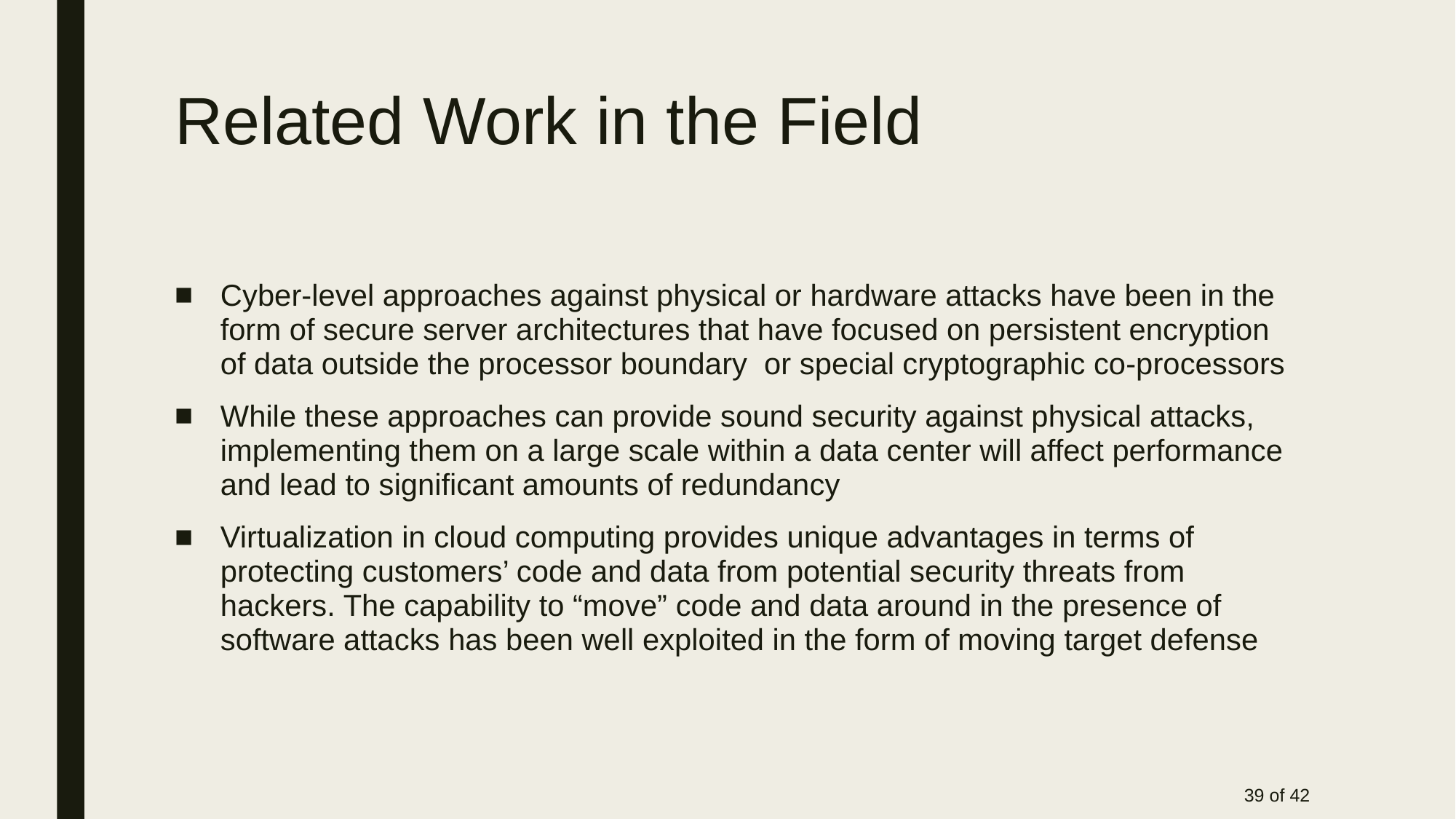

# Related Work in the Field
Cyber-level approaches against physical or hardware attacks have been in the form of secure server architectures that have focused on persistent encryption of data outside the processor boundary  or special cryptographic co-processors
While these approaches can provide sound security against physical attacks, implementing them on a large scale within a data center will affect performance and lead to significant amounts of redundancy
Virtualization in cloud computing provides unique advantages in terms of protecting customers’ code and data from potential security threats from hackers. The capability to “move” code and data around in the presence of software attacks has been well exploited in the form of moving target defense
39 of 42